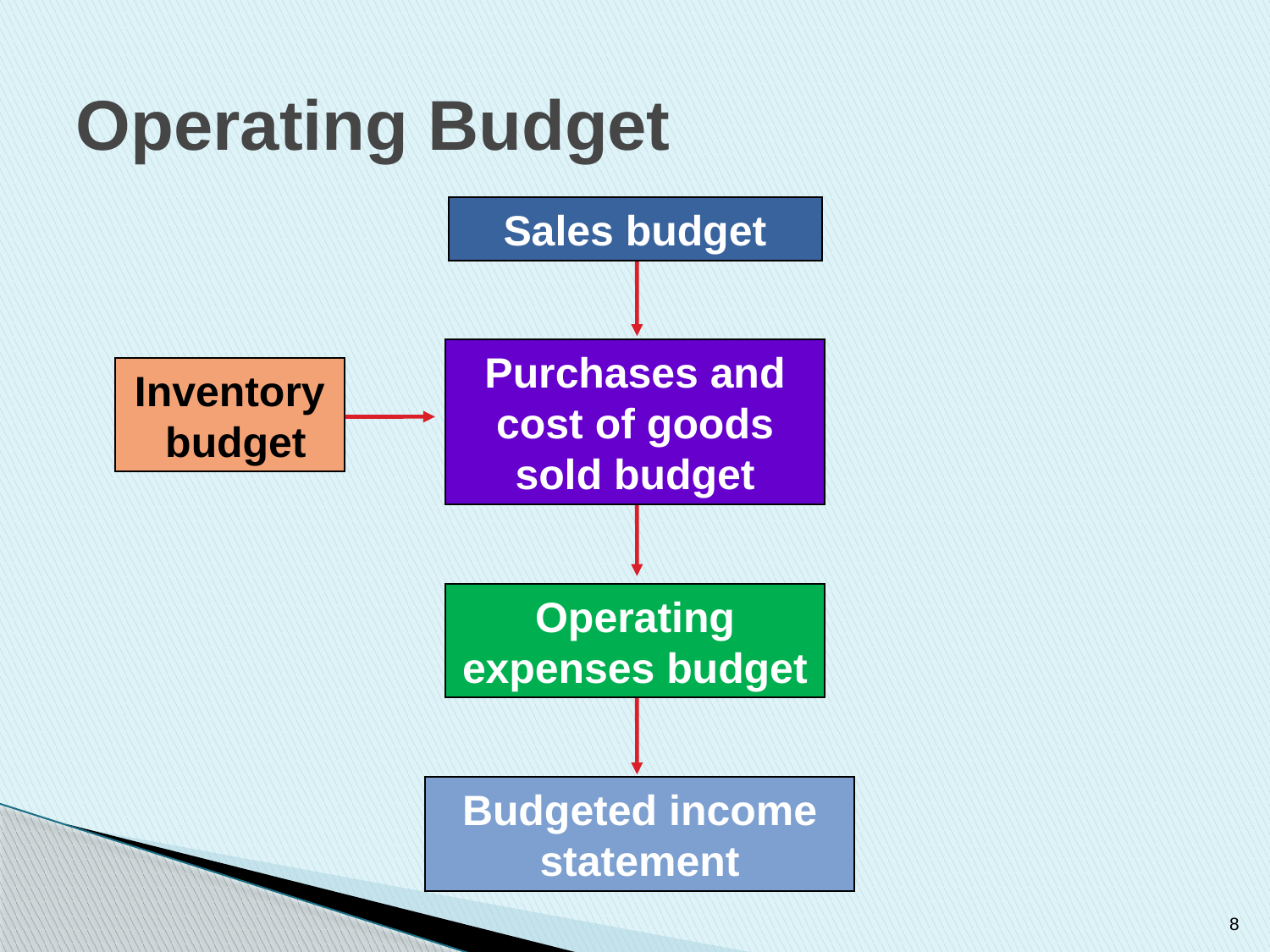

# Operating Budget
Sales budget

Purchases and cost of goods sold budget
Inventory
 budget

Operating expenses budget

Budgeted income statement
8